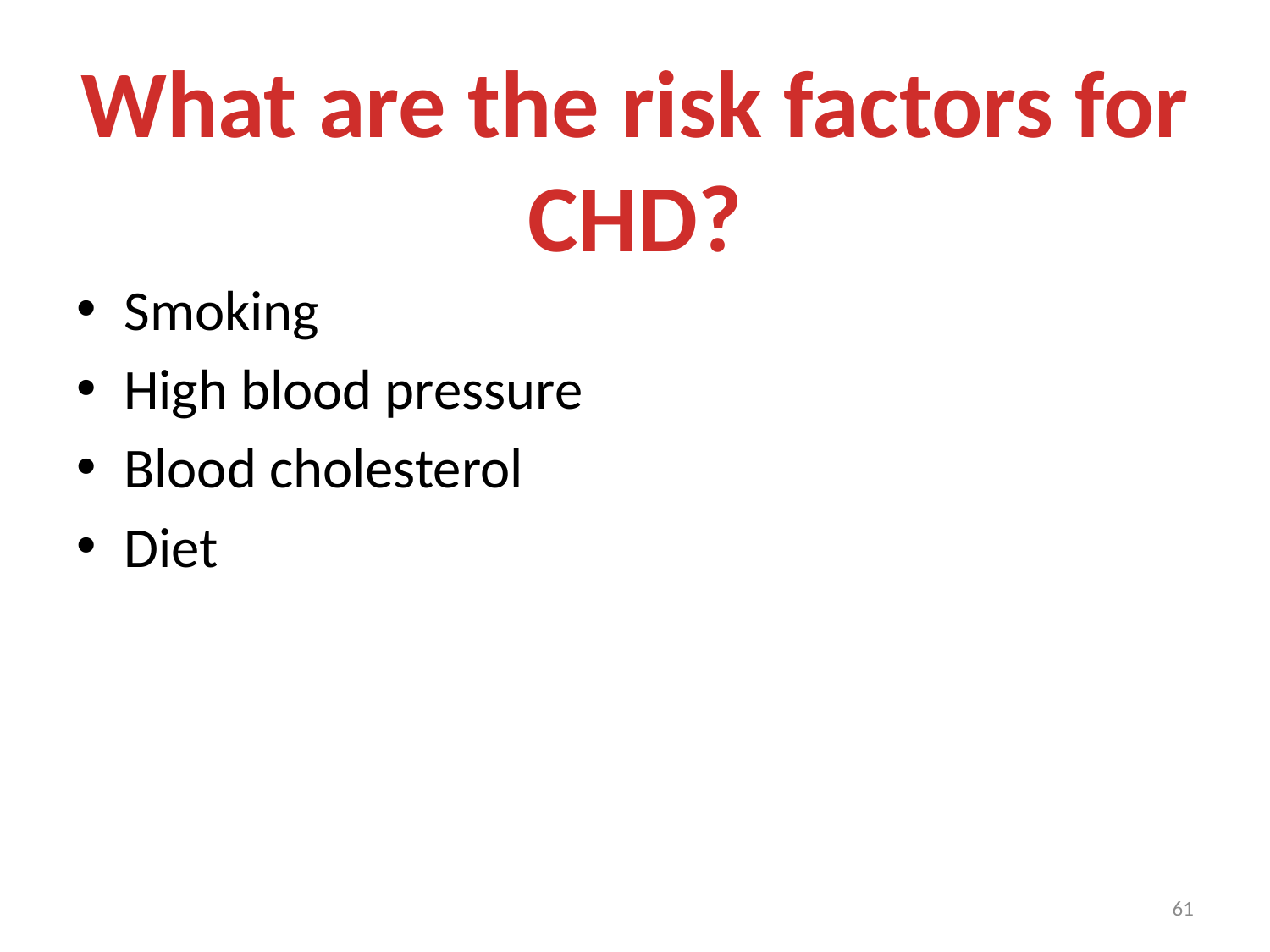

# What are the risk factors for CHD?
Smoking
High blood pressure
Blood cholesterol
Diet
61